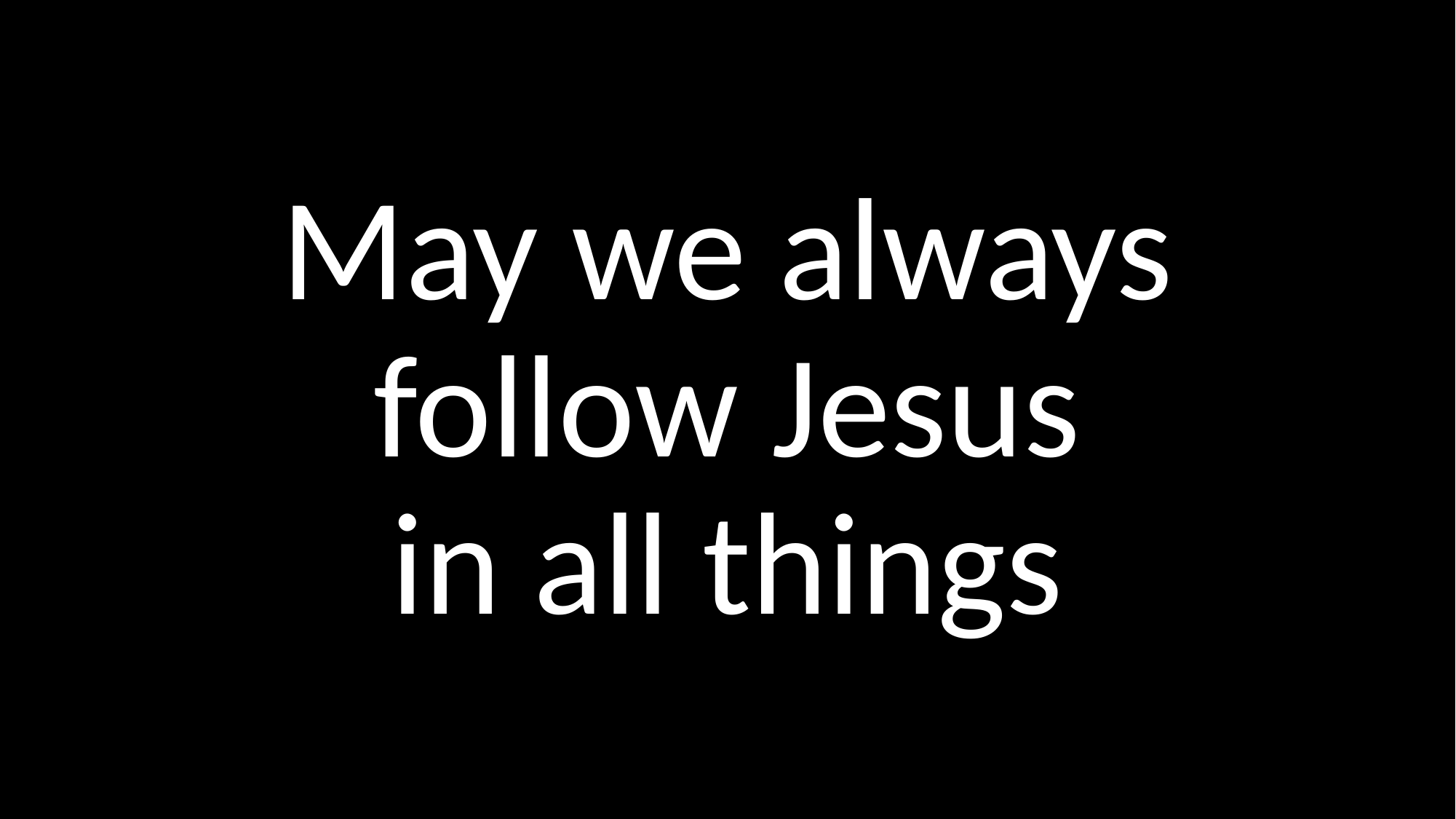

# May we always follow Jesus in all things